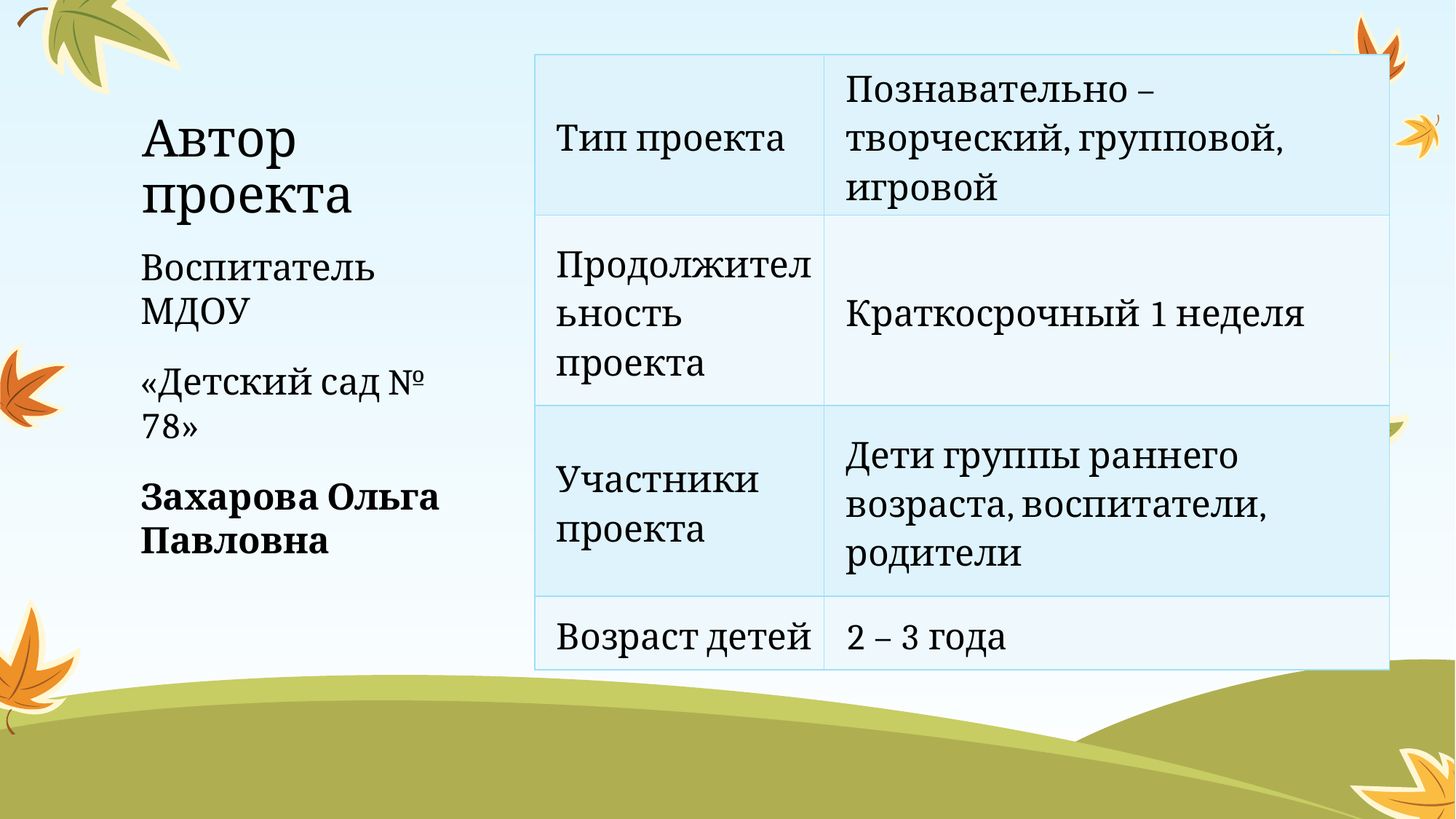

| Тип проекта | Познавательно – творческий, групповой, игровой |
| --- | --- |
| Продолжительность проекта | Краткосрочный 1 неделя |
| Участники проекта | Дети группы раннего возраста, воспитатели, родители |
| Возраст детей | 2 – 3 года |
# Автор проекта
Воспитатель МДОУ
«Детский сад № 78»
Захарова Ольга Павловна